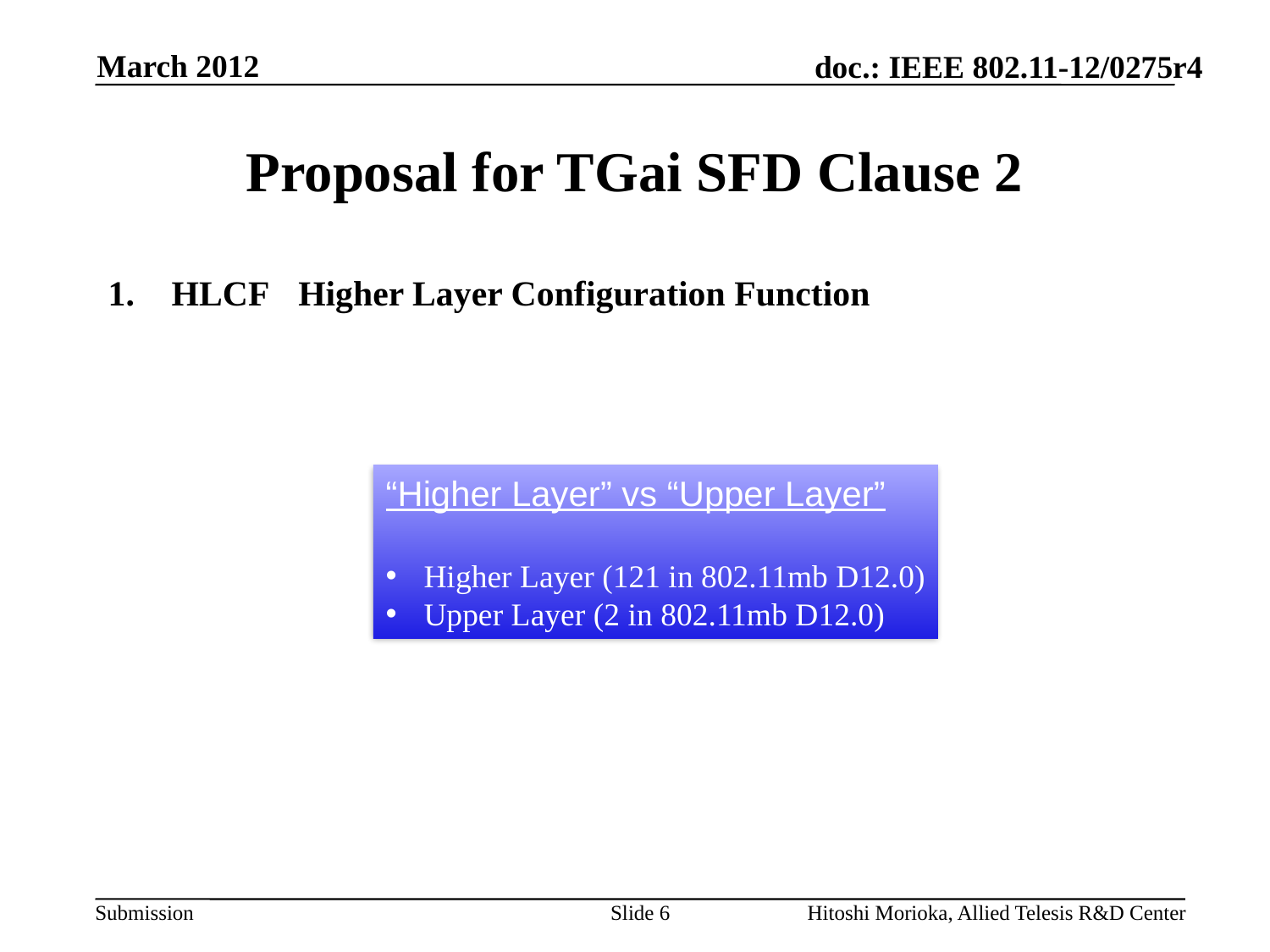

March 2012
# Proposal for TGai SFD Clause 2
HLCF	Higher Layer Configuration Function
“Higher Layer” vs “Upper Layer”

 Higher Layer (121 in 802.11mb D12.0)
 Upper Layer (2 in 802.11mb D12.0)
Slide 6
Hitoshi Morioka, Allied Telesis R&D Center